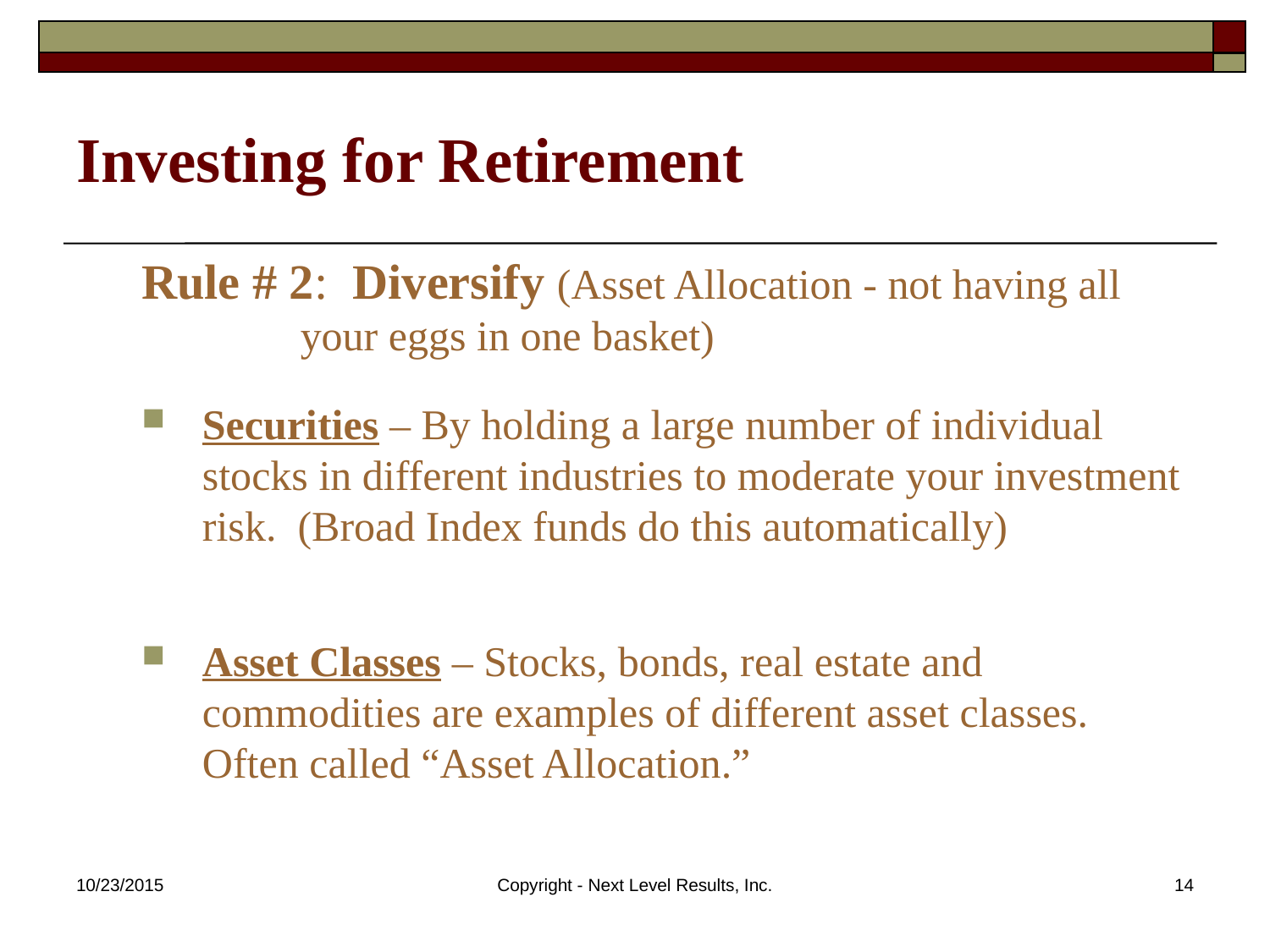

# Investing for Retirement
Rule # 2:  Diversify (Asset Allocation - not having all 		   your eggs in one basket)

Securities – By holding a large number of individual stocks in different industries to moderate your investment risk.  (Broad Index funds do this automatically)

Asset Classes – Stocks, bonds, real estate and commodities are examples of different asset classes.  Often called “Asset Allocation.”
10/23/2015
Copyright - Next Level Results, Inc.
14